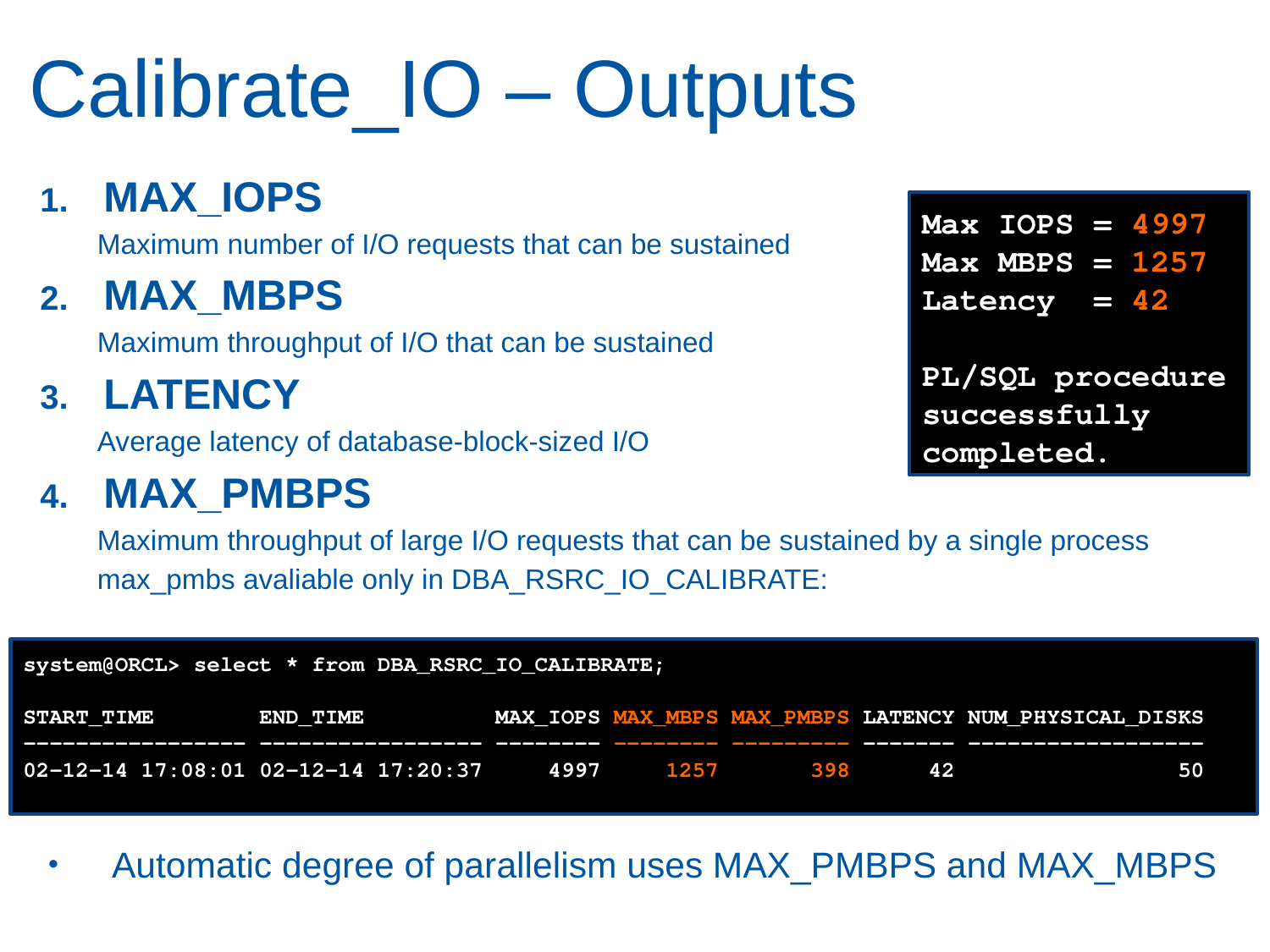

# Calibrate_IO – Outputs
MAX_IOPS
Maximum number of I/O requests that can be sustained
MAX_MBPS
Maximum throughput of I/O that can be sustained
LATENCY
Average latency of database-block-sized I/O
MAX_PMBPS
Maximum throughput of large I/O requests that can be sustained by a single process
max_pmbs avaliable only in DBA_RSRC_IO_CALIBRATE:

Max IOPS = 4997
Max MBPS = 1257
Latency  = 42

PL/SQL procedure successfully completed.
system@ORCL> select * from DBA_RSRC_IO_CALIBRATE;

START_TIME        END_TIME          MAX_IOPS MAX_MBPS MAX_PMBPS LATENCY NUM_PHYSICAL_DISKS
----------------- ----------------- -------- -------- --------- ------- ------------------
02-12-14 17:08:01 02-12-14 17:20:37     4997     1257       398      42                 50

Automatic degree of parallelism uses MAX_PMBPS and MAX_MBPS
22